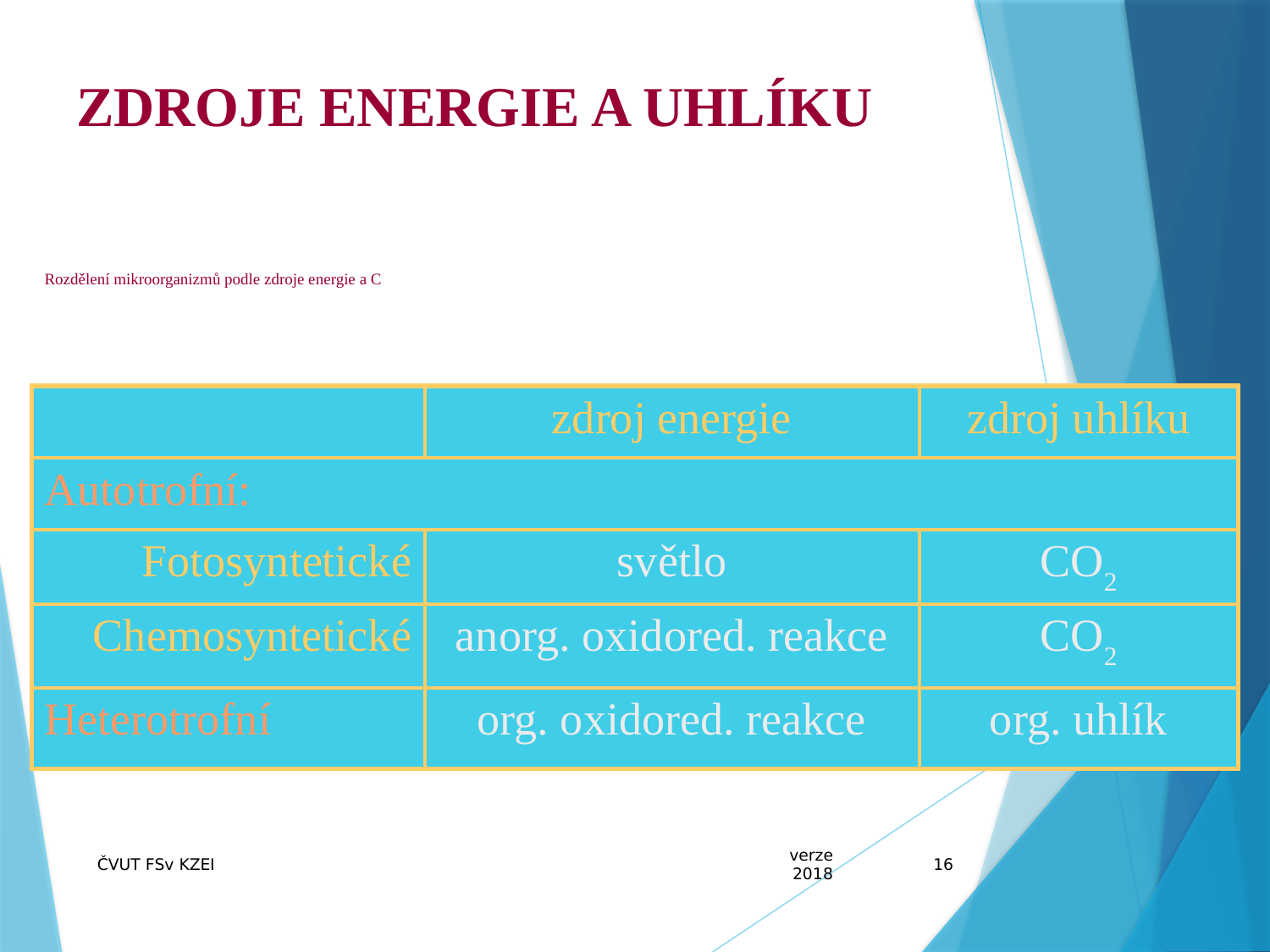

# ZDROJE ENERGIE A UHLÍKU
Rozdělení mikroorganizmů podle zdroje energie a C

|  | zdroj energie | zdroj uhlíku |
| --- | --- | --- |
| Autotrofní: |  |  |
| Fotosyntetické | světlo | CO2 |
| Chemosyntetické | anorg. oxidored. reakce | CO2 |
| Heterotrofní | org. oxidored. reakce | org. uhlík |
ČVUT FSv KZEI
verze 2018
16